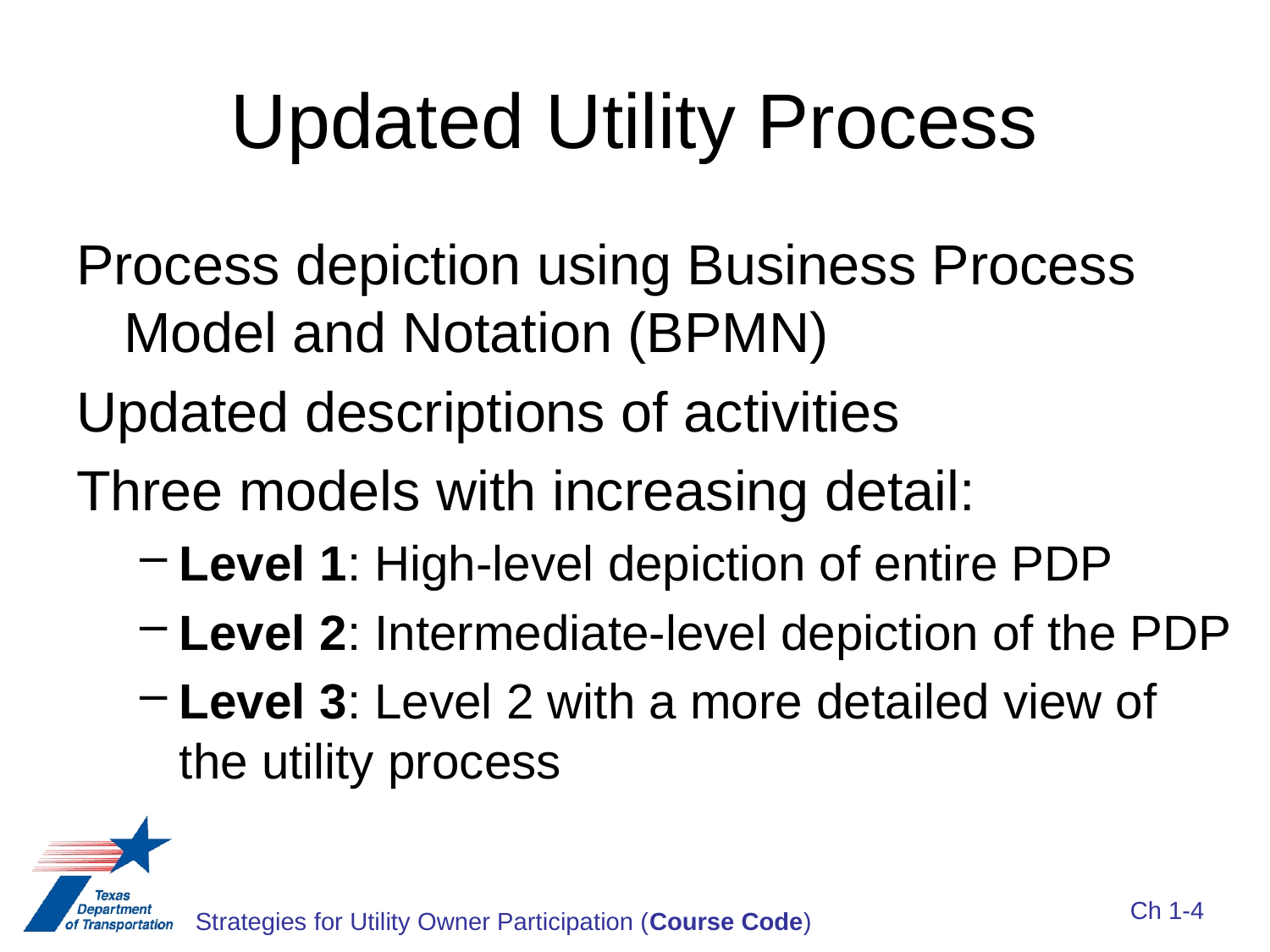

# Updated Utility Process
Process depiction using Business Process Model and Notation (BPMN)
Updated descriptions of activities
Three models with increasing detail:
Level 1: High-level depiction of entire PDP
Level 2: Intermediate-level depiction of the PDP
Level 3: Level 2 with a more detailed view of the utility process

Ch 1-4
Strategies for Utility Owner Participation (Course Code)